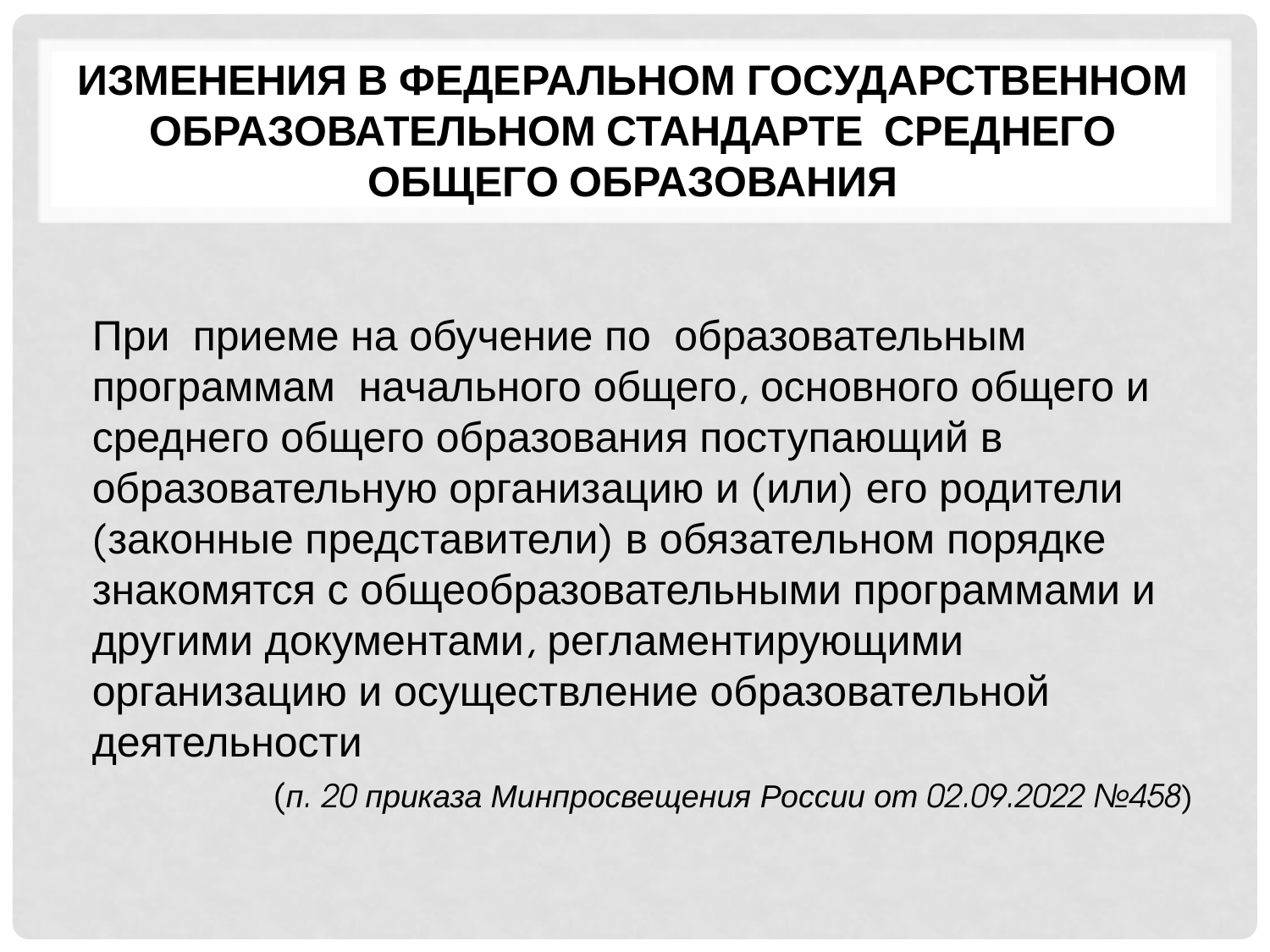

# Изменения в федеральном государственном образовательном стандарте  среднего общего образования

При  приеме на обучение по  образовательным программам  начального общего, основного общего и среднего общего образования поступающий в образовательную организацию и (или) его родители (законные представители) в обязательном порядке знакомятся с общеобразовательными программами и другими документами, регламентирующими  организацию и осуществление образовательной деятельности
(п. 20 приказа Минпросвещения России от 02.09.2022 №458)